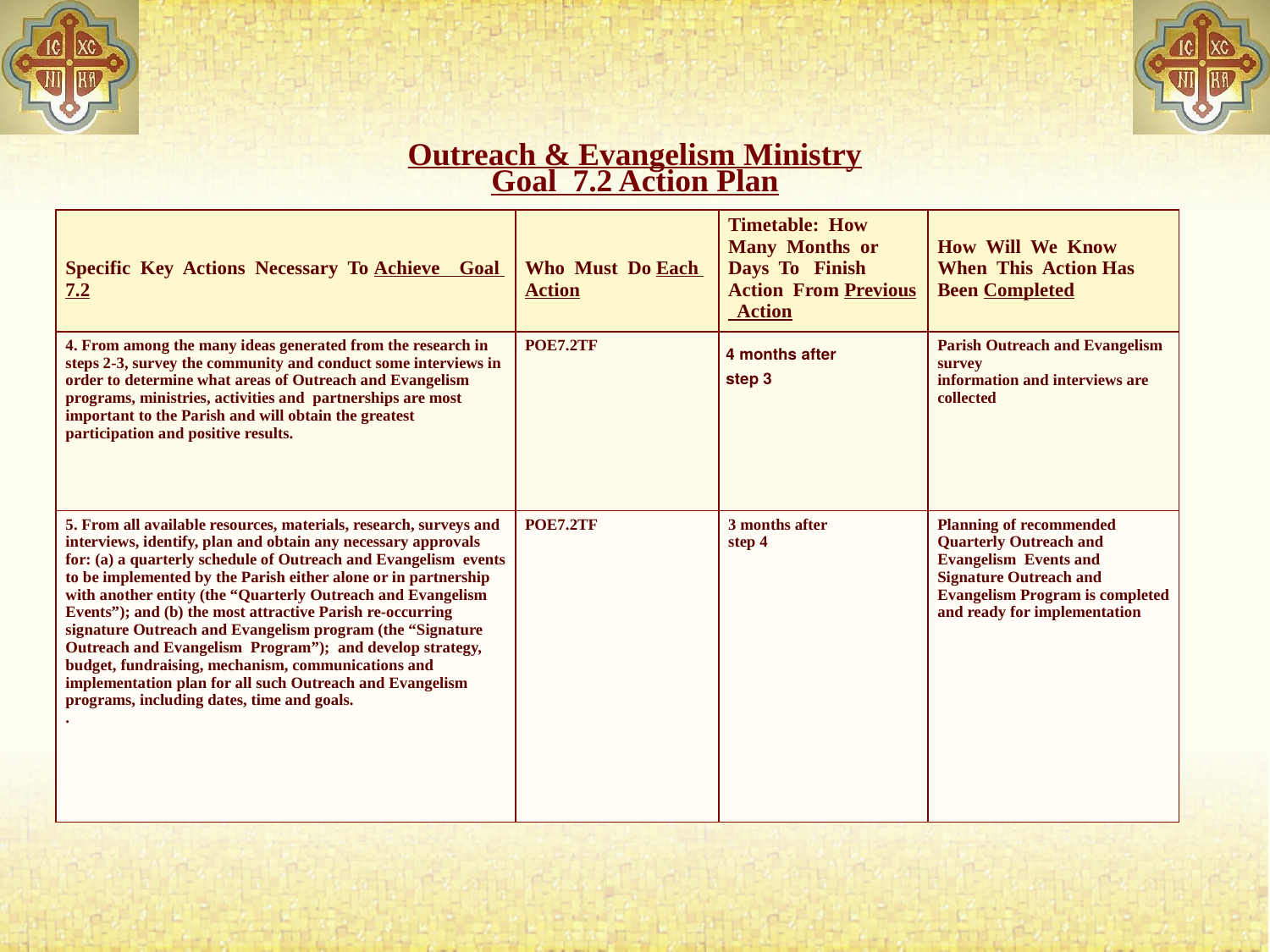

# Outreach & Evangelism Ministry Goal  7.2 Action Plan
| Specific Key Actions Necessary To Achieve Goal 7.2 | Who Must Do Each Action | Timetable: How Many Months or Days To Finish Action From Previous Action | How Will We Know When This Action Has Been Completed |
| --- | --- | --- | --- |
| 4. From among the many ideas generated from the research in steps 2-3, survey the community and conduct some interviews in order to determine what areas of Outreach and Evangelism programs, ministries, activities and partnerships are most important to the Parish and will obtain the greatest participation and positive results. | POE7.2TF | 4 months after step 3 | Parish Outreach and Evangelism survey information and interviews are collected |
| 5. From all available resources, materials, research, surveys and interviews, identify, plan and obtain any necessary approvals for: (a) a quarterly schedule of Outreach and Evangelism events to be implemented by the Parish either alone or in partnership with another entity (the “Quarterly Outreach and Evangelism Events”); and (b) the most attractive Parish re-occurring signature Outreach and Evangelism program (the “Signature Outreach and Evangelism Program”); and develop strategy, budget, fundraising, mechanism, communications and implementation plan for all such Outreach and Evangelism programs, including dates, time and goals. . | POE7.2TF | 3 months after step 4 | Planning of recommended Quarterly Outreach and Evangelism Events and Signature Outreach and Evangelism Program is completed and ready for implementation |